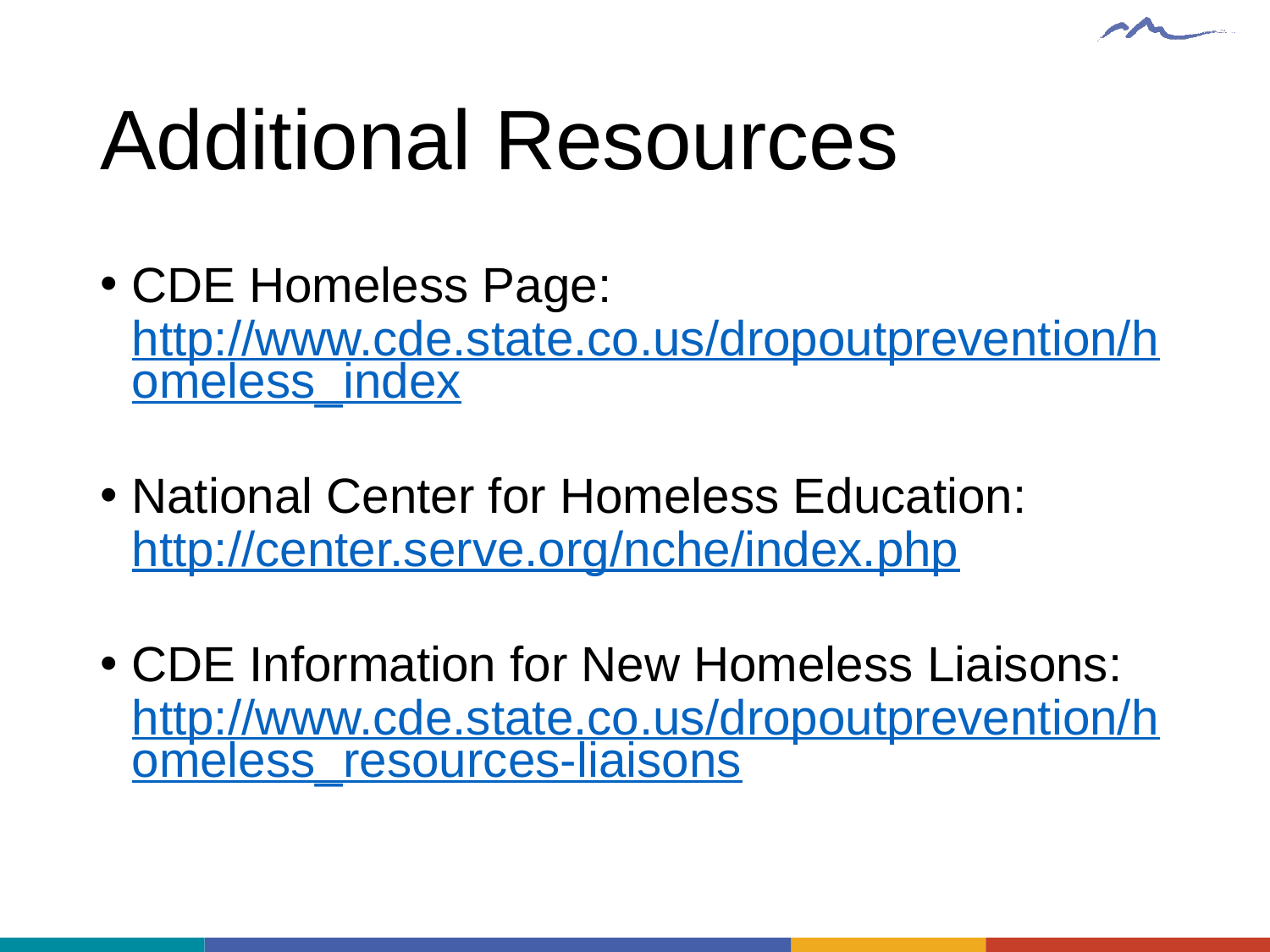

# Additional Resources
CDE Homeless Page: http://www.cde.state.co.us/dropoutprevention/homeless_index

National Center for Homeless Education: http://center.serve.org/nche/index.php

CDE Information for New Homeless Liaisons: http://www.cde.state.co.us/dropoutprevention/homeless_resources-liaisons